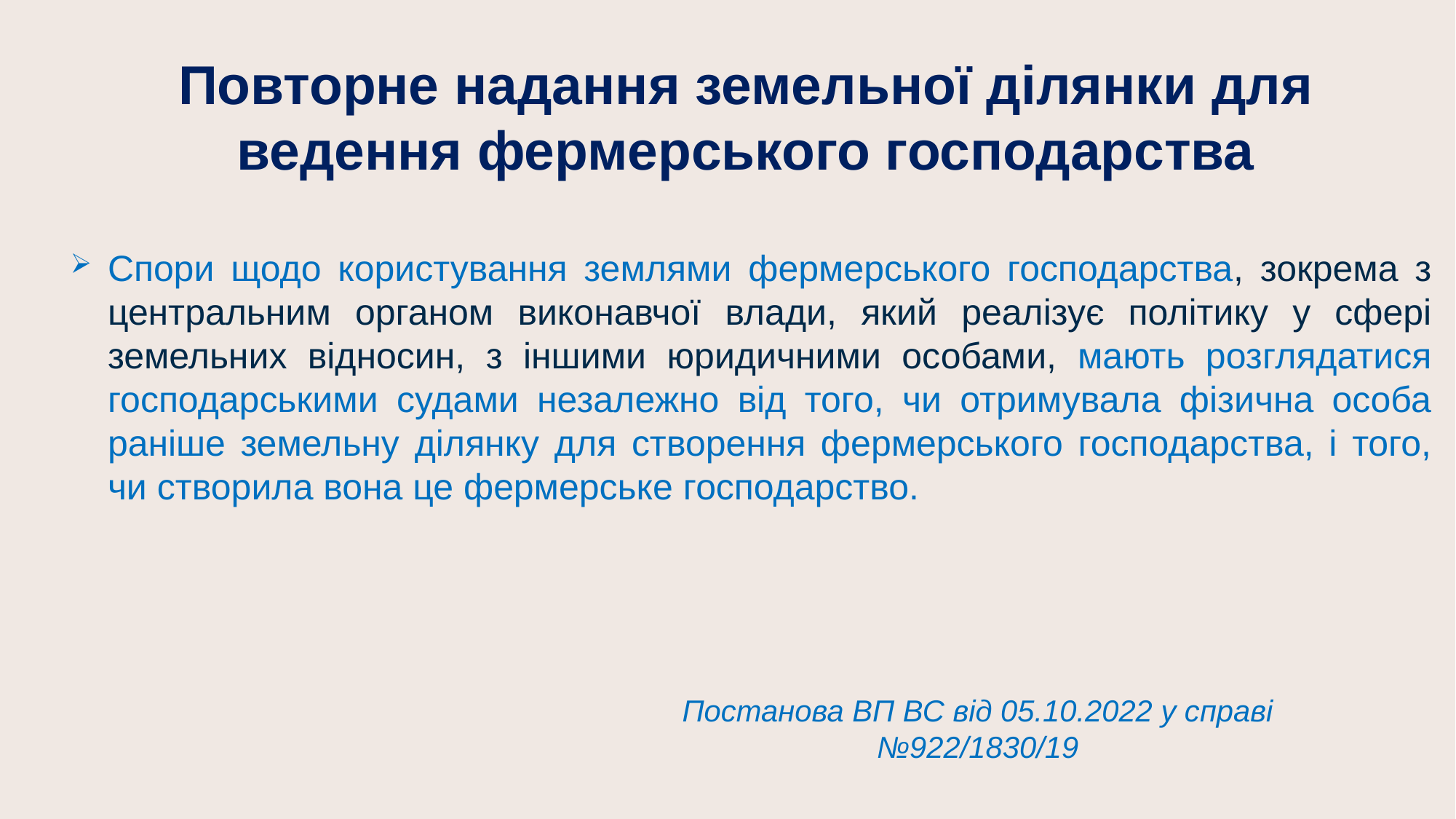

Повторне надання земельної ділянки для ведення фермерського господарства
Спори щодо користування землями фермерського господарства, зокрема з центральним органом виконавчої влади, який реалізує політику у сфері земельних відносин, з іншими юридичними особами, мають розглядатися господарськими судами незалежно від того, чи отримувала фізична особа раніше земельну ділянку для створення фермерського господарства, і того, чи створила вона це фермерське господарство.
Постанова ВП ВС від 05.10.2022 у справі №922/1830/19